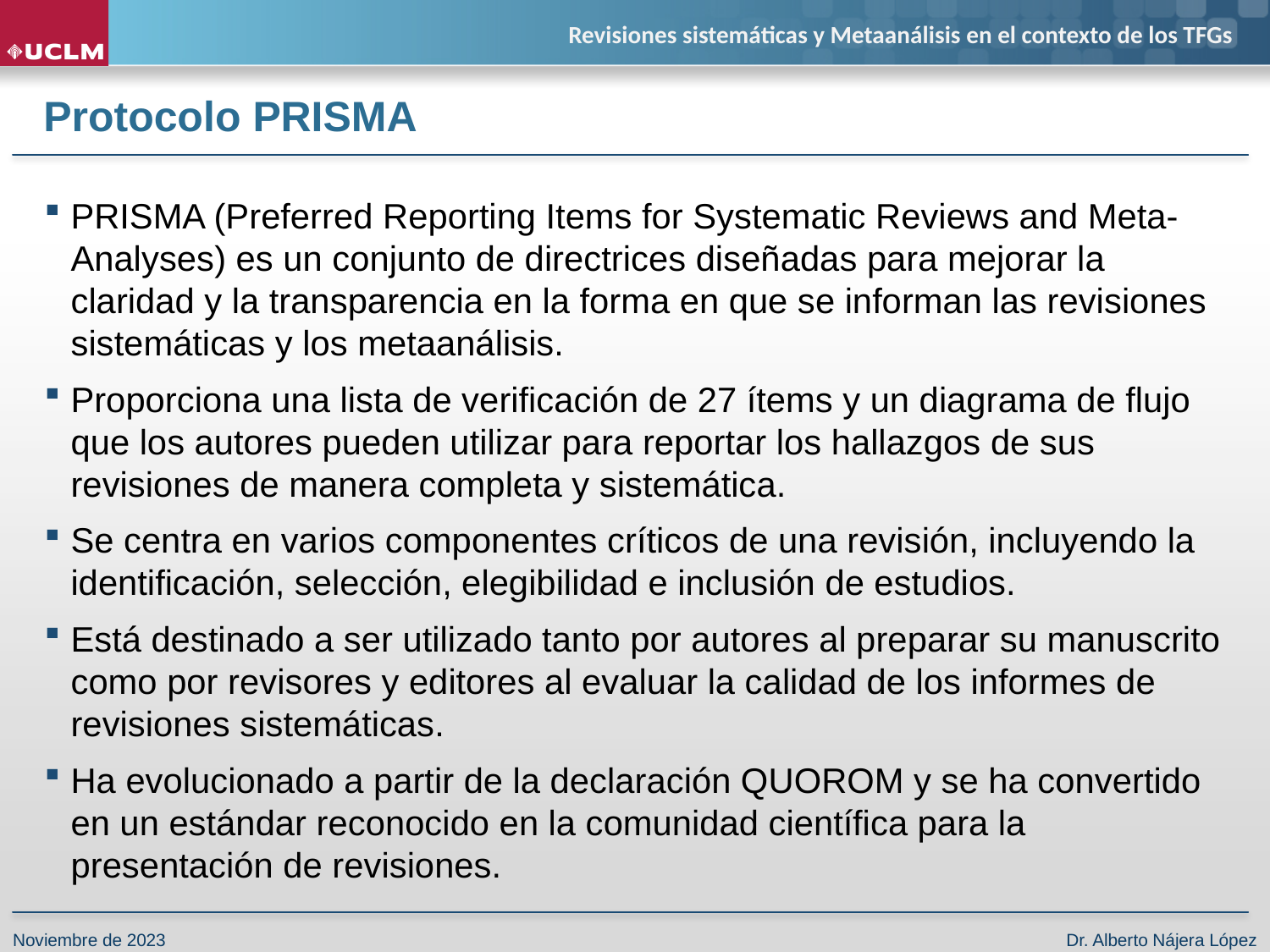

# Protocolo PRISMA
PRISMA (Preferred Reporting Items for Systematic Reviews and Meta-Analyses) es un conjunto de directrices diseñadas para mejorar la claridad y la transparencia en la forma en que se informan las revisiones sistemáticas y los metaanálisis.
Proporciona una lista de verificación de 27 ítems y un diagrama de flujo que los autores pueden utilizar para reportar los hallazgos de sus revisiones de manera completa y sistemática.
Se centra en varios componentes críticos de una revisión, incluyendo la identificación, selección, elegibilidad e inclusión de estudios.
Está destinado a ser utilizado tanto por autores al preparar su manuscrito como por revisores y editores al evaluar la calidad de los informes de revisiones sistemáticas.
Ha evolucionado a partir de la declaración QUOROM y se ha convertido en un estándar reconocido en la comunidad científica para la presentación de revisiones.